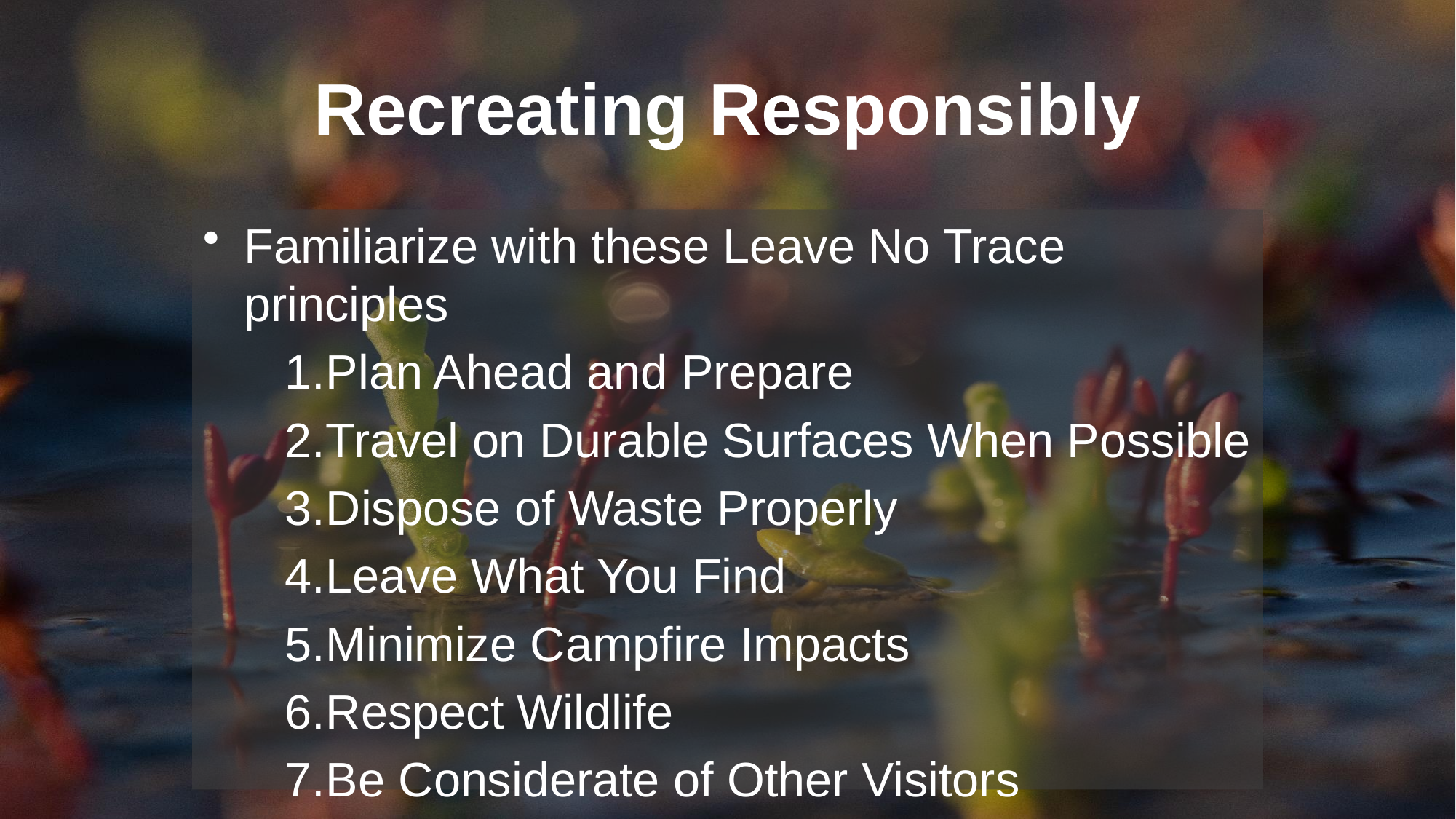

# Recreating Responsibly
Familiarize with these Leave No Trace principles
Plan Ahead and Prepare
Travel on Durable Surfaces When Possible
Dispose of Waste Properly
Leave What You Find
Minimize Campfire Impacts
Respect Wildlife
Be Considerate of Other Visitors